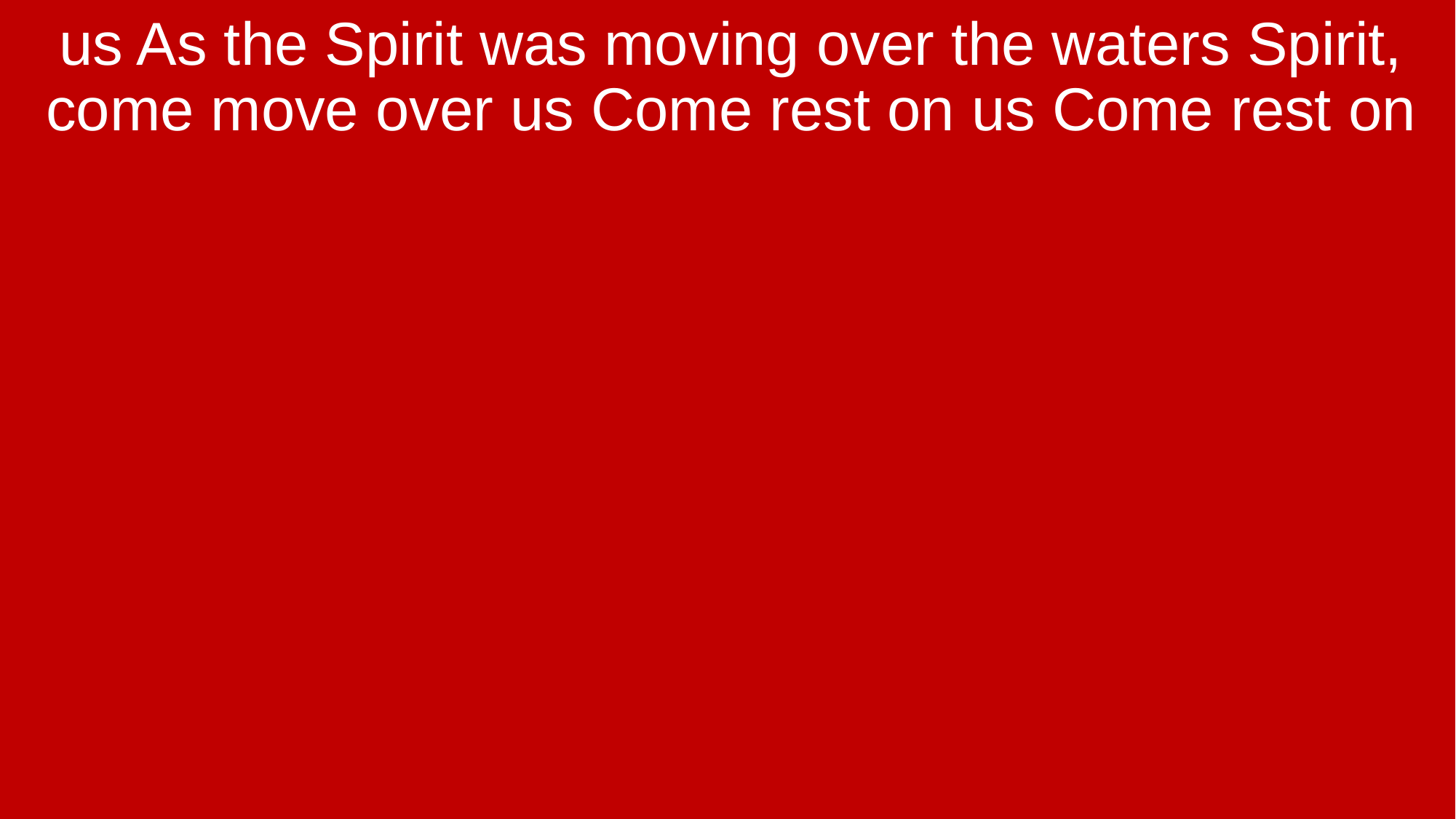

us As the Spirit was moving over the waters Spirit, come move over us Come rest on us Come rest on